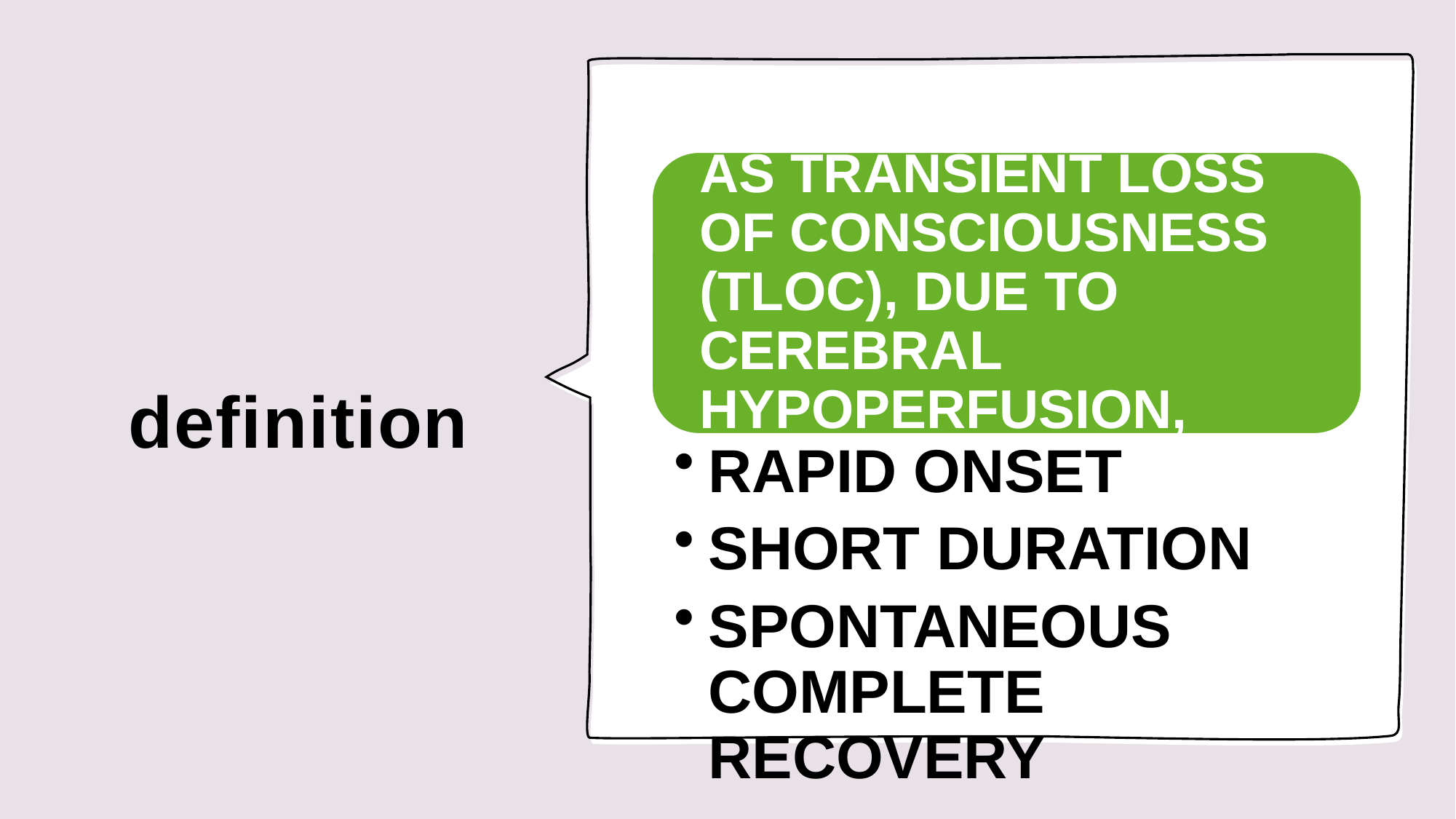

SYNCOPE  IS DEFINED AS TRANSIENT LOSS OF CONSCIOUSNESS (TLOC), DUE TO CEREBRAL HYPOPERFUSION, CHARACTERIZED BY:
RAPID ONSET
SHORT DURATION
SPONTANEOUS COMPLETE RECOVERY
# definition